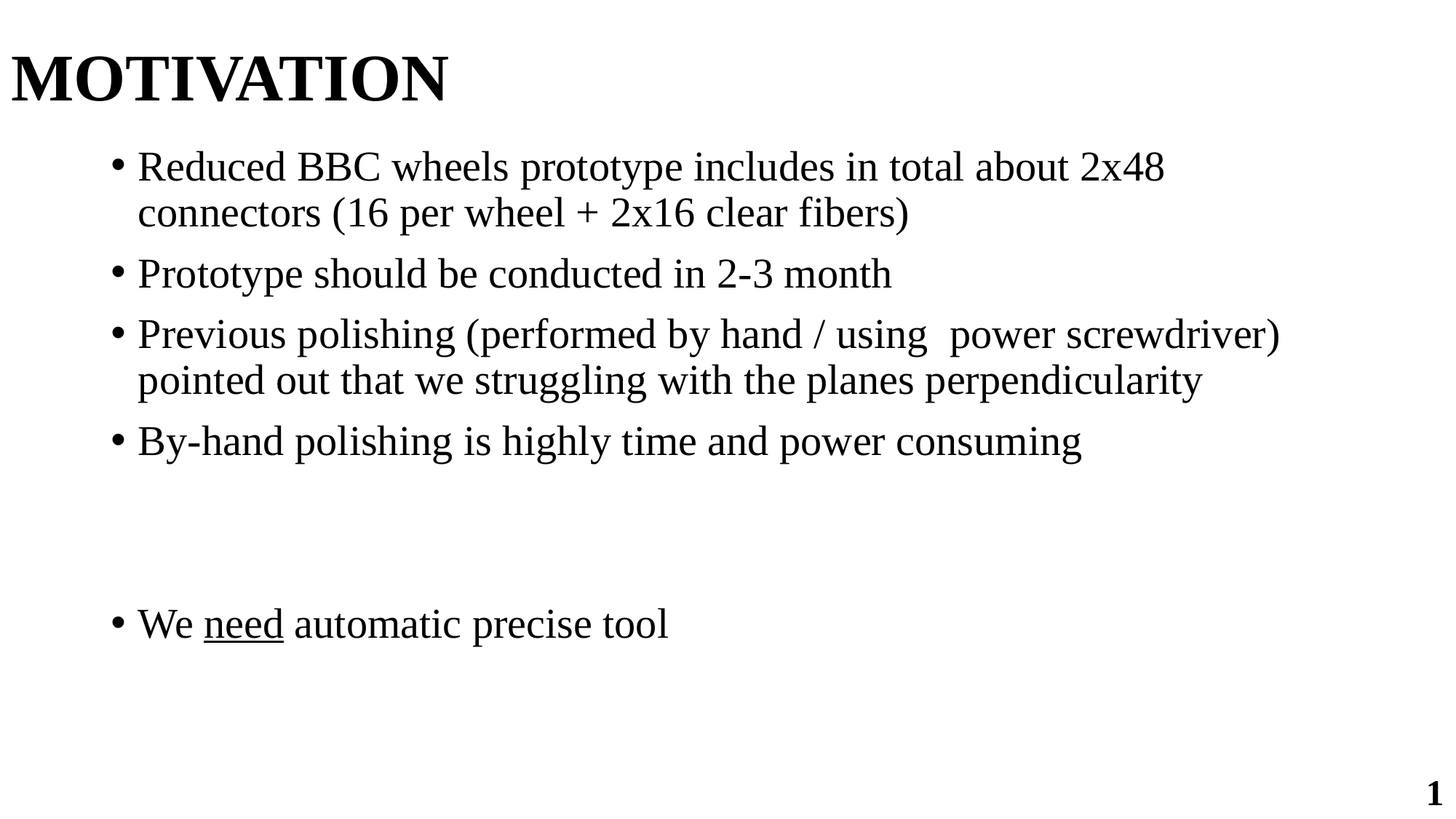

# MOTIVATION
Reduced BBC wheels prototype includes in total about 2x48 connectors (16 per wheel + 2x16 clear fibers)
Prototype should be conducted in 2-3 month
Previous polishing (performed by hand / using  power screwdriver) pointed out that we struggling with the planes perpendicularity
By-hand polishing is highly time and power consuming

We need automatic precise tool
1